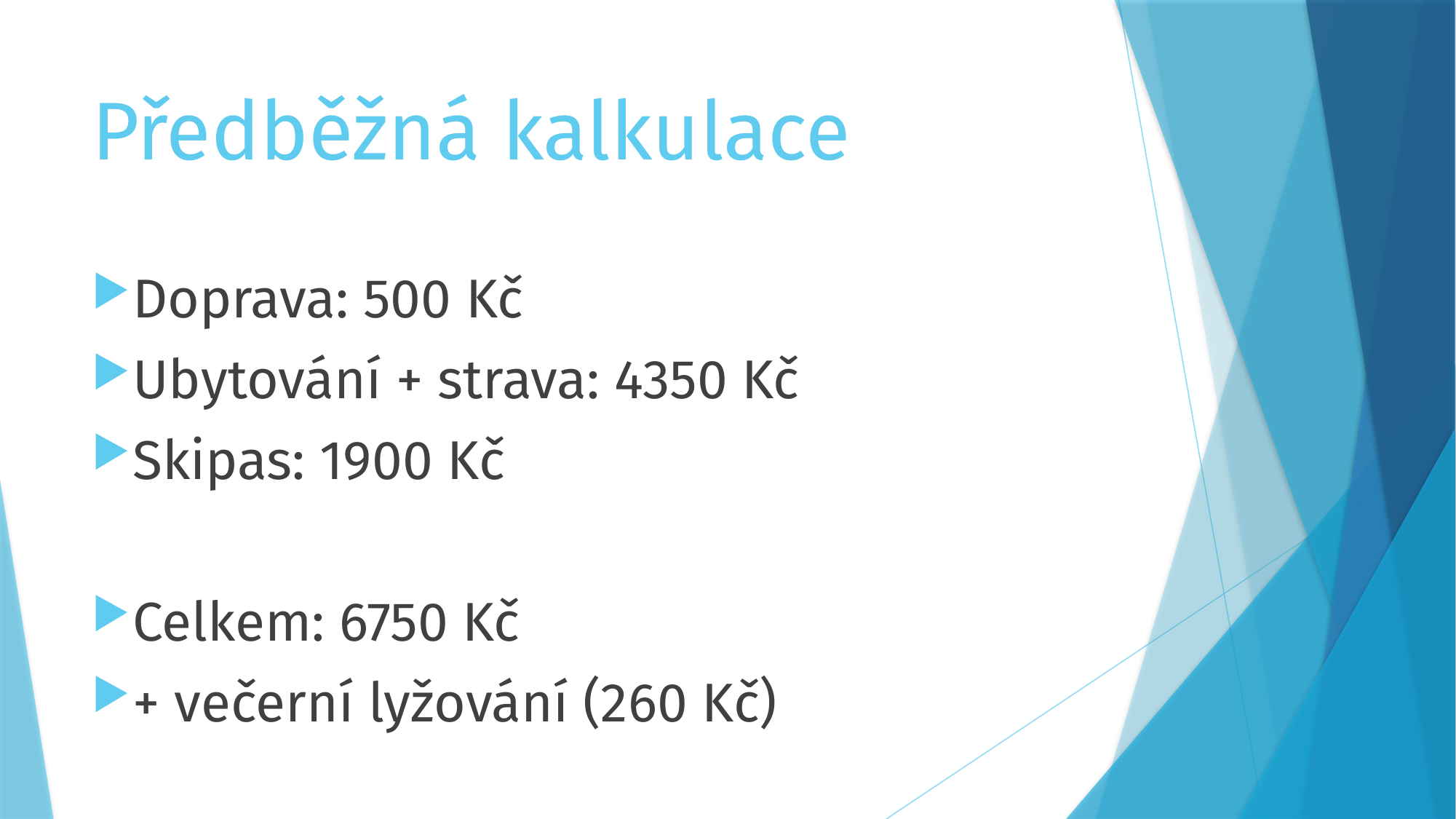

# Předběžná kalkulace
Doprava: 500 Kč
Ubytování + strava: 4350 Kč
Skipas: 1900 Kč

Celkem: 6750 Kč
+ večerní lyžování (260 Kč)